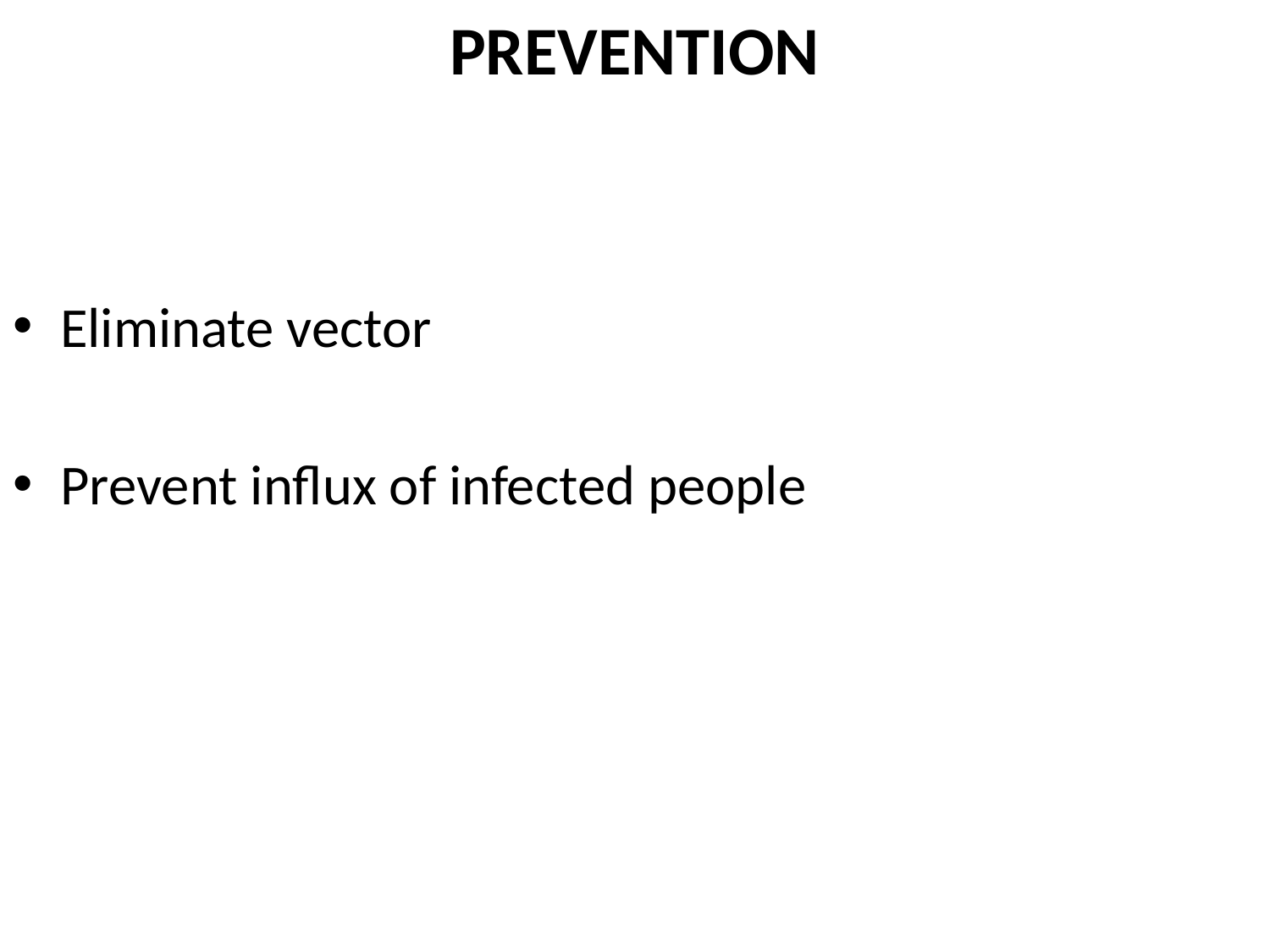

# PREVENTION

Eliminate vector

Prevent influx of infected people